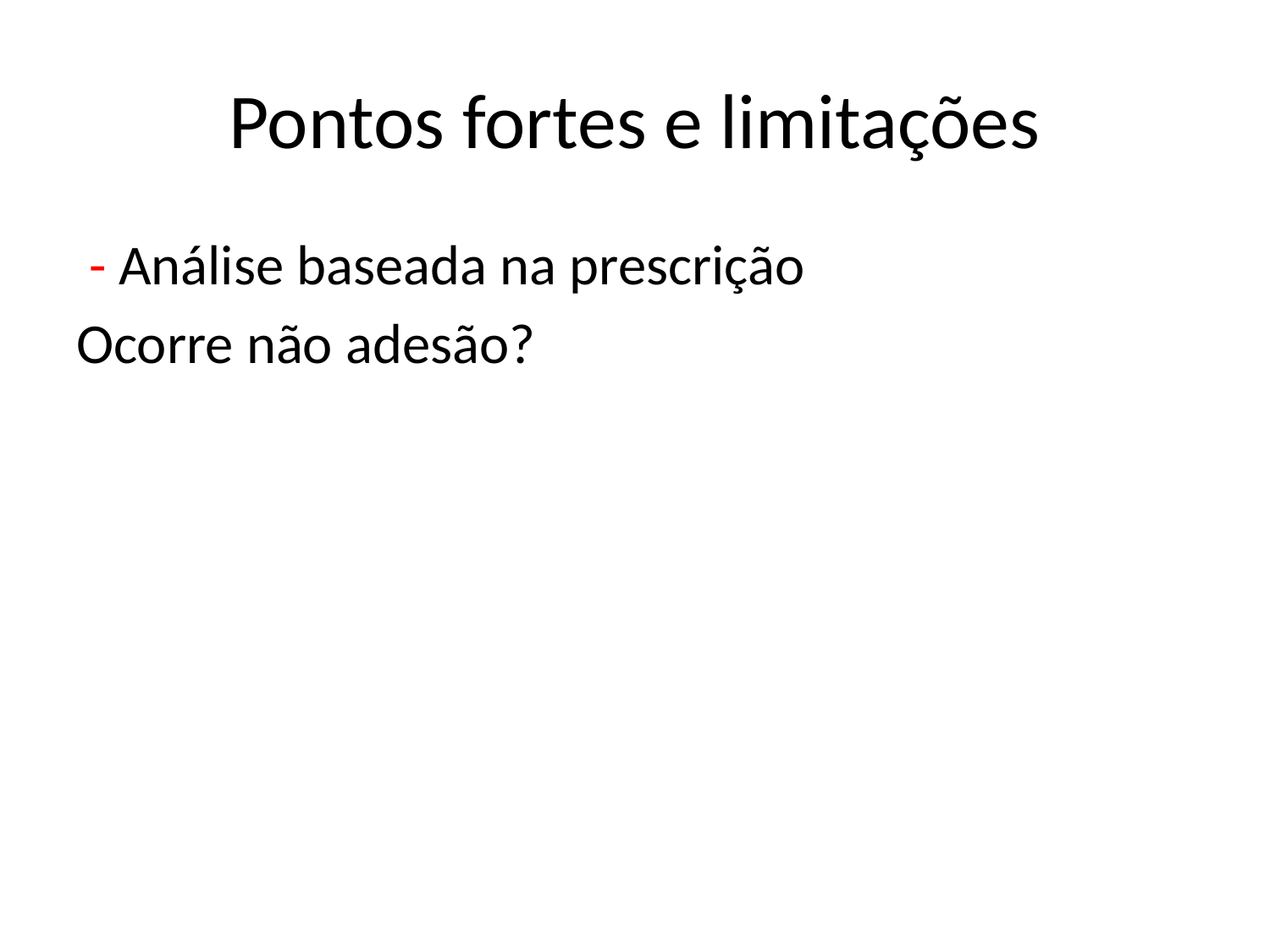

# Pontos fortes e limitações
 - Análise baseada na prescrição
Ocorre não adesão?